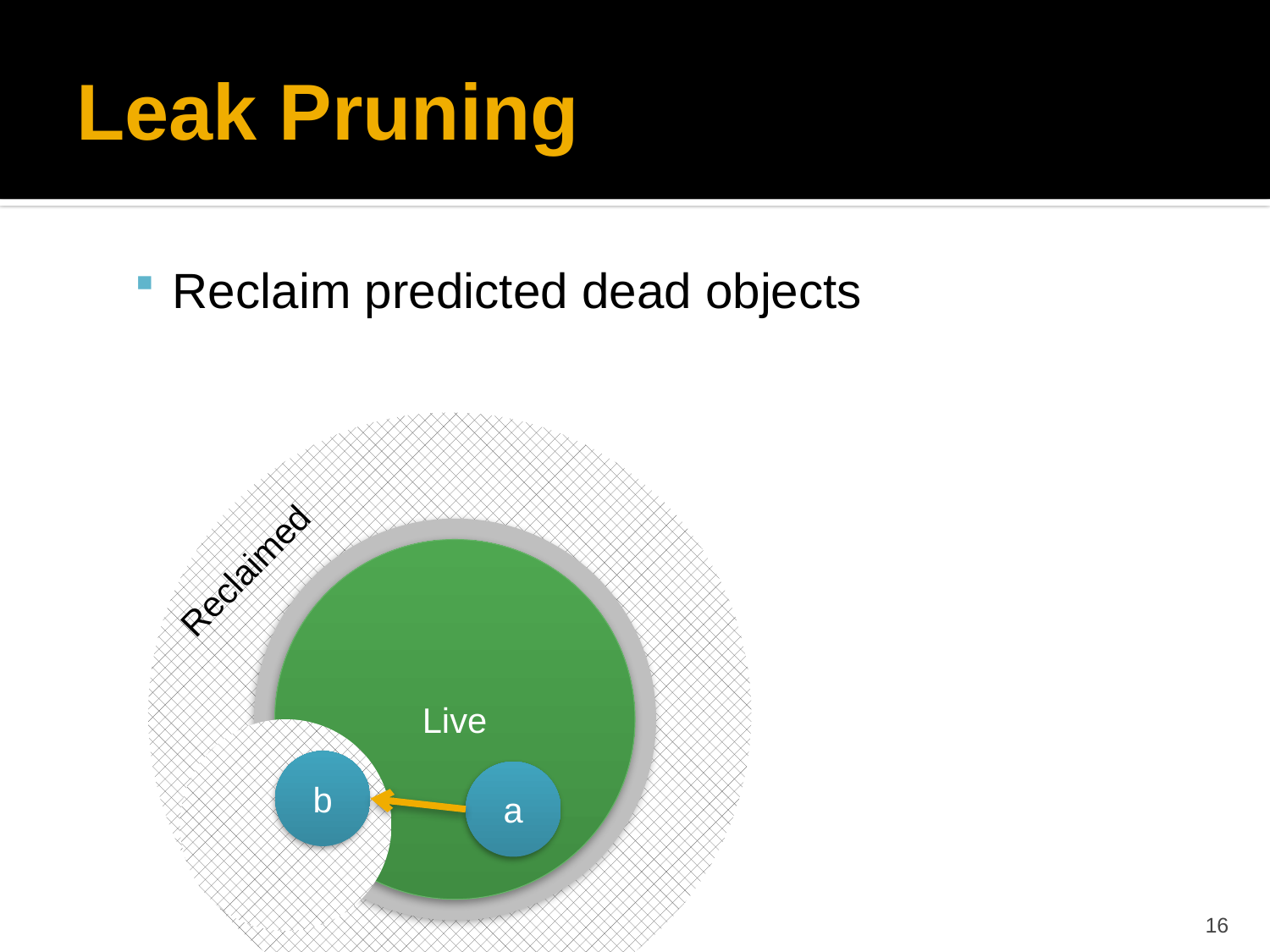

# Leak Pruning
Reclaim predicted dead objects

Live
Reclaimed

b
a
16